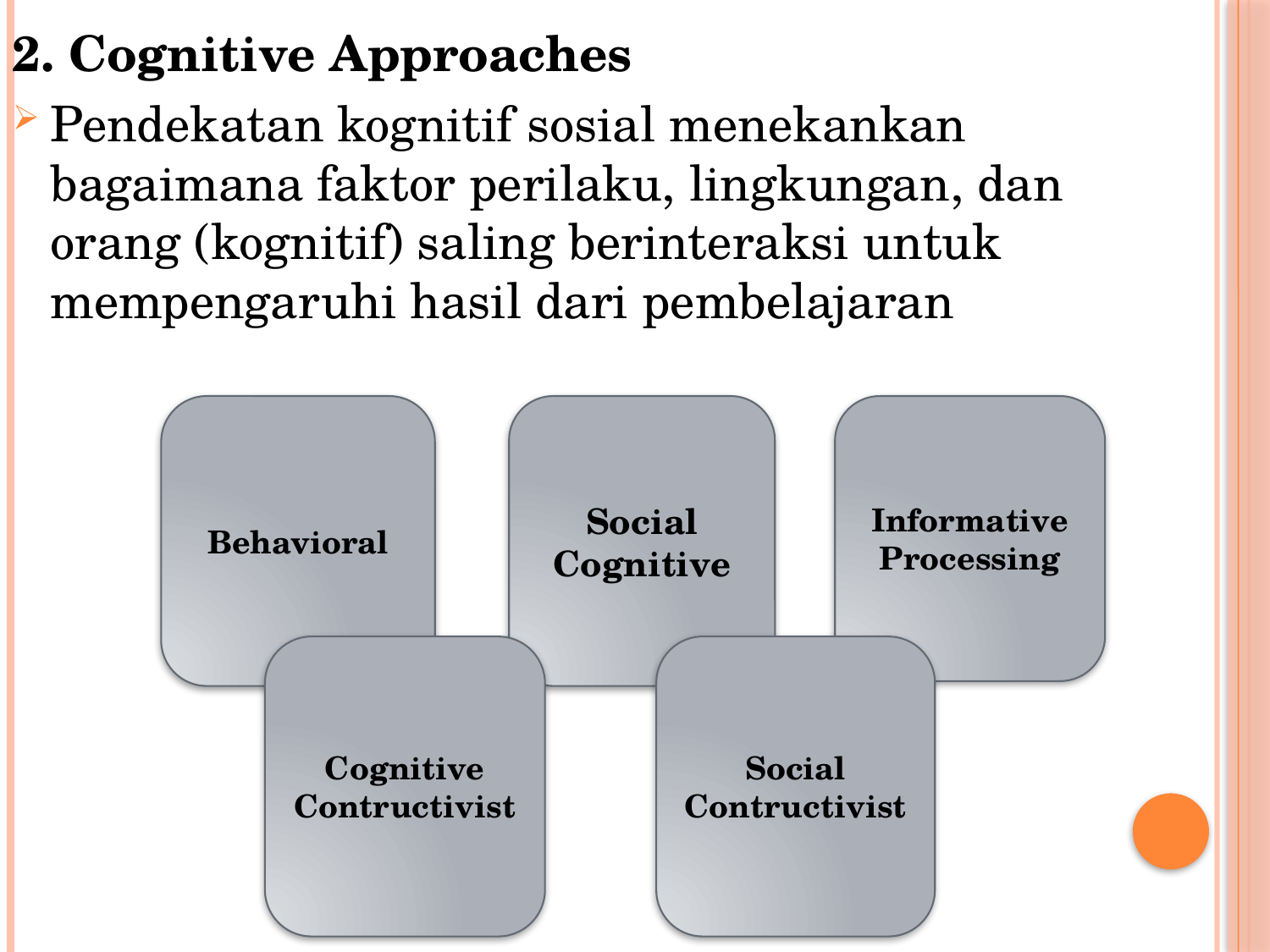

2. Cognitive Approaches
Pendekatan kognitif sosial menekankan bagaimana faktor perilaku, lingkungan, dan orang (kognitif) saling berinteraksi untuk mempengaruhi hasil dari pembelajaran

Behavioral
Social Cognitive
Informative Processing
Cognitive Contructivist
Social Contructivist